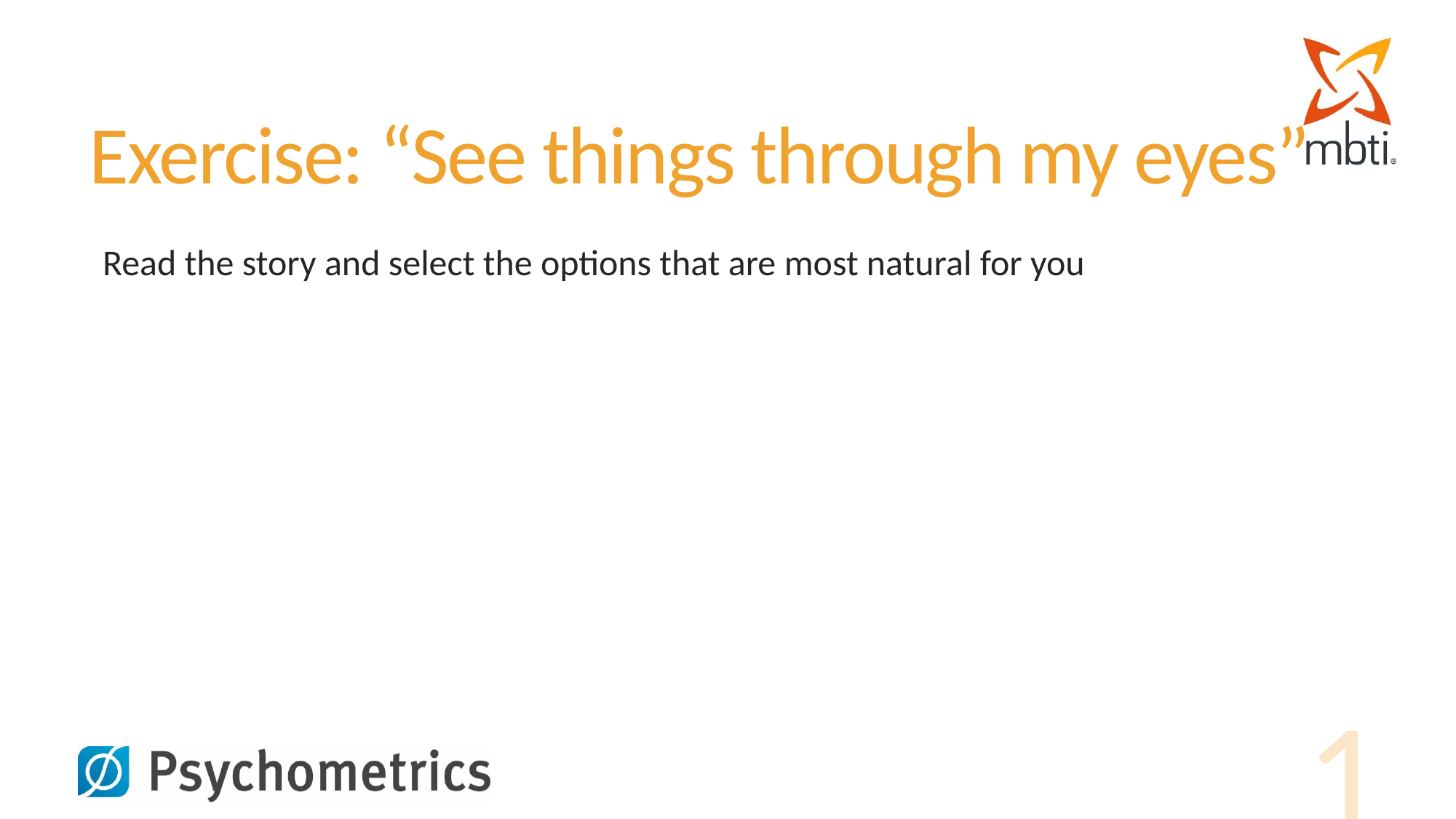

# Exercise: “See things through my eyes”
Read the story and select the options that are most natural for you
1